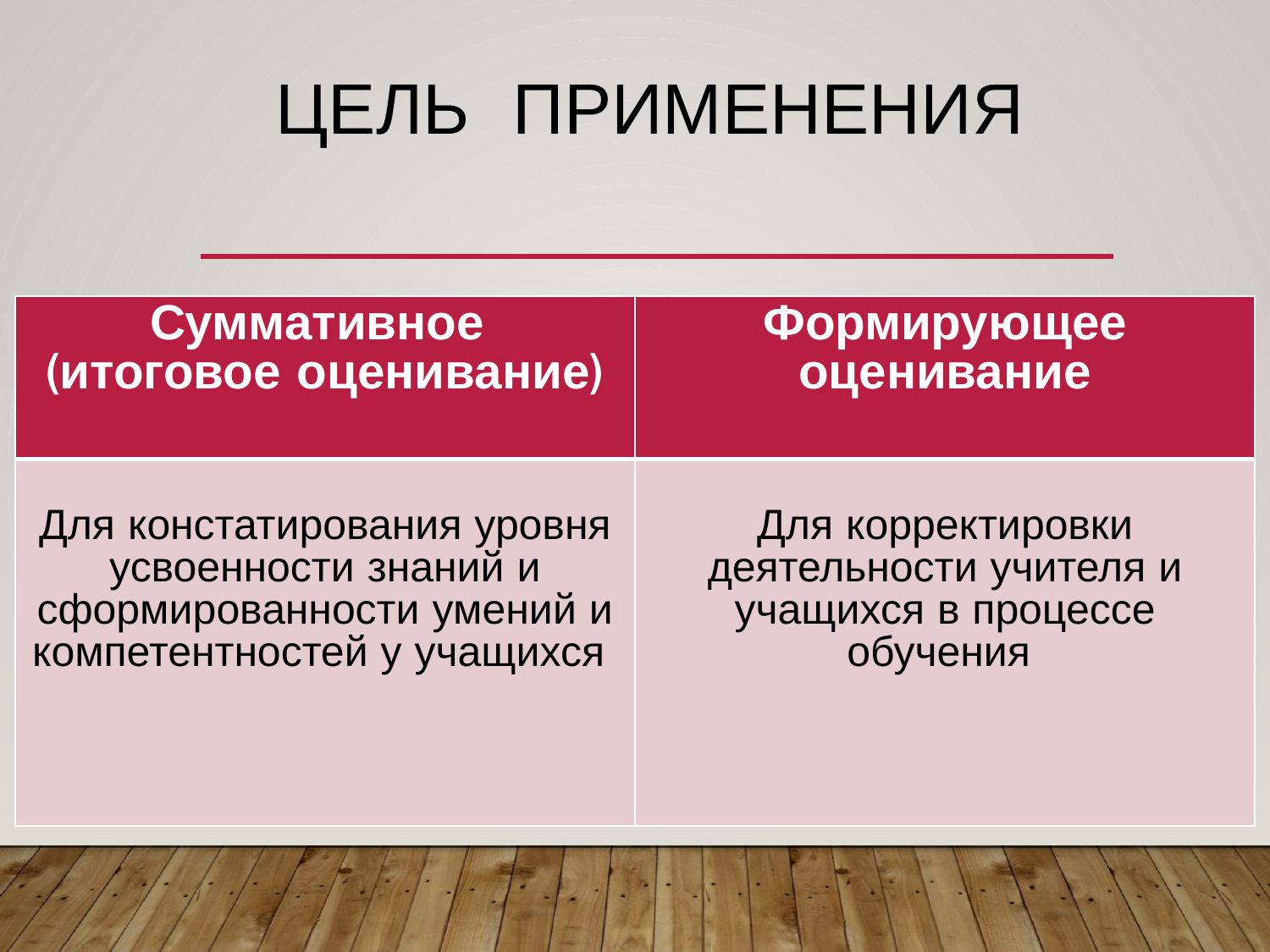

# Цель  применения
| Суммативное (итоговое оценивание) | Формирующее оценивание |
| --- | --- |
| Для констатирования уровня усвоенности знаний и сформированности умений и компетентностей у учащихся | Для корректировки деятельности учителя и учащихся в процессе обучения |